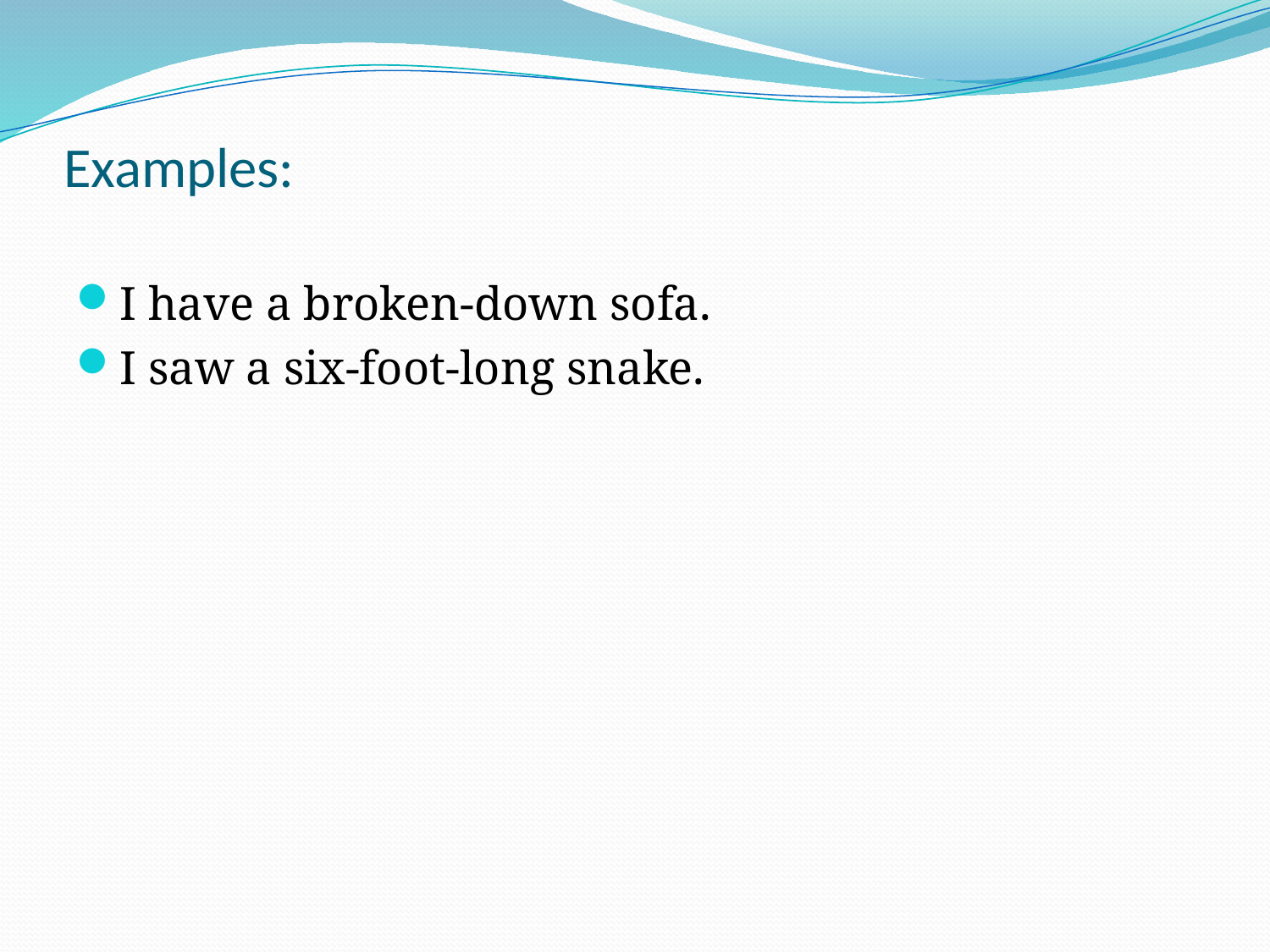

# Examples:
I have a broken-down sofa.
I saw a six-foot-long snake.